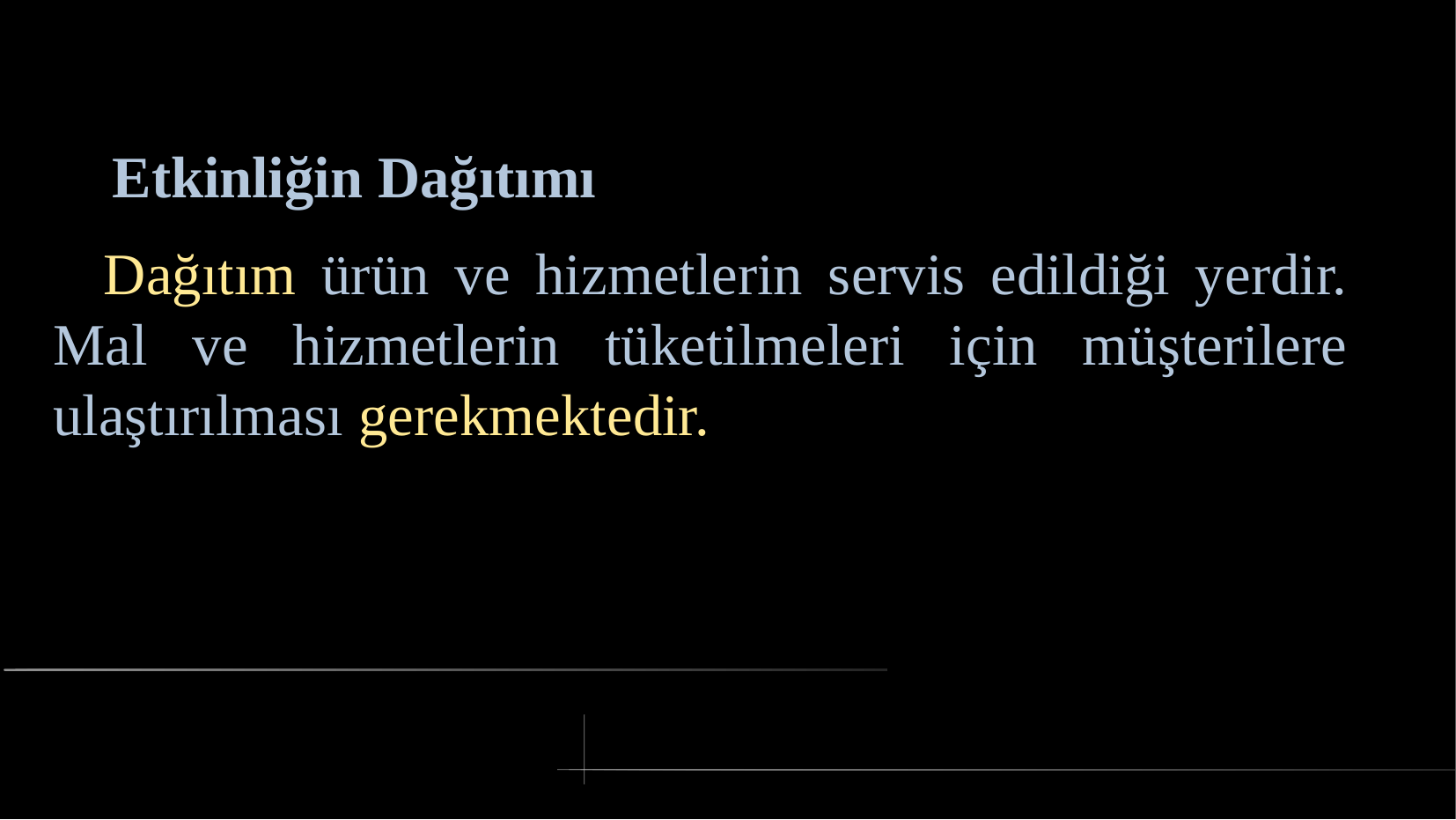

# Etkinliğin Dağıtımı
  Dağıtım ürün ve hizmetlerin servis edildiği yerdir. Mal ve hizmetlerin tüketilmeleri için müşterilere ulaştırılması gerekmektedir.